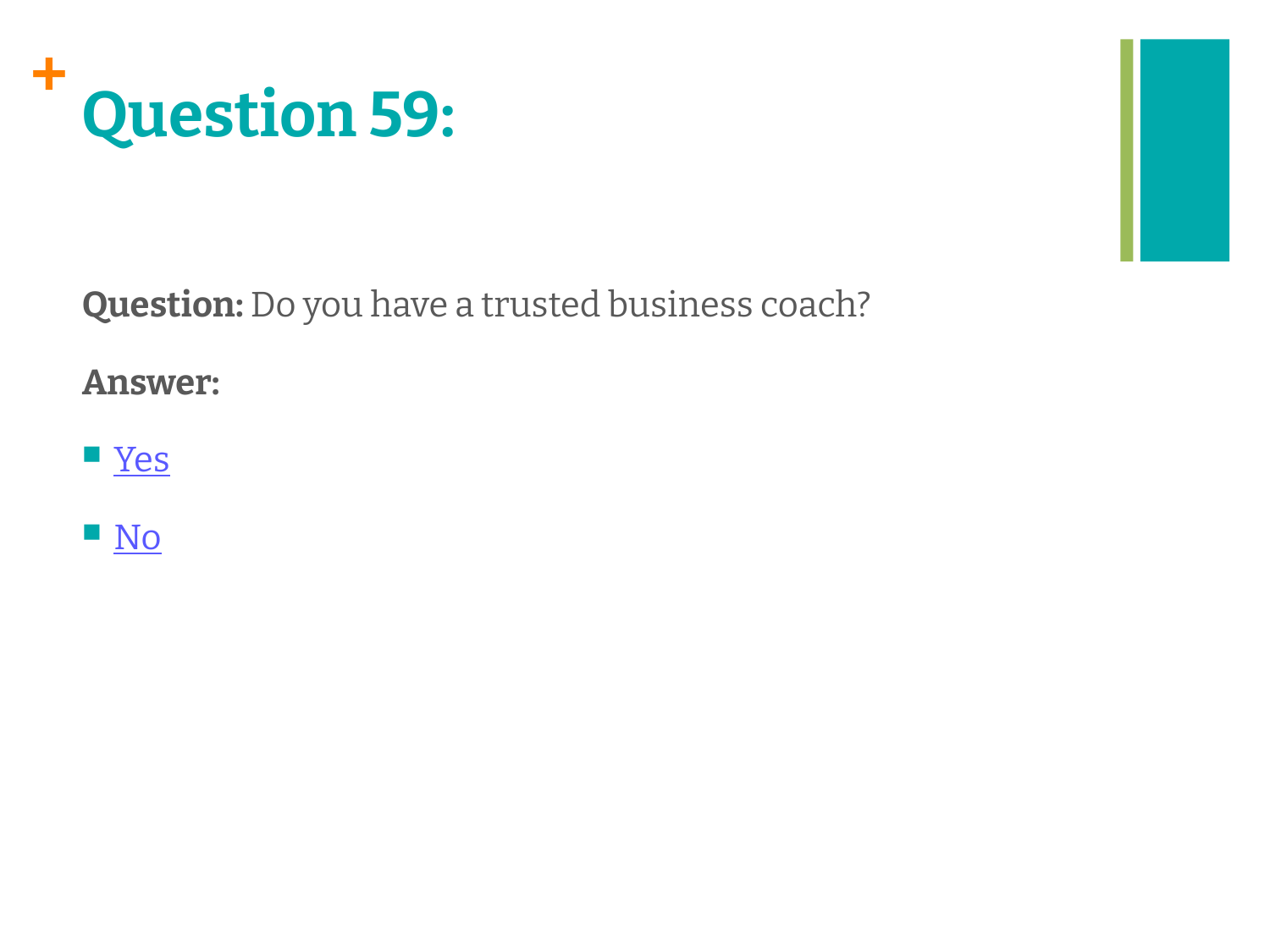

# Question 59:
Question: Do you have a trusted business coach?
Answer:
Yes
No